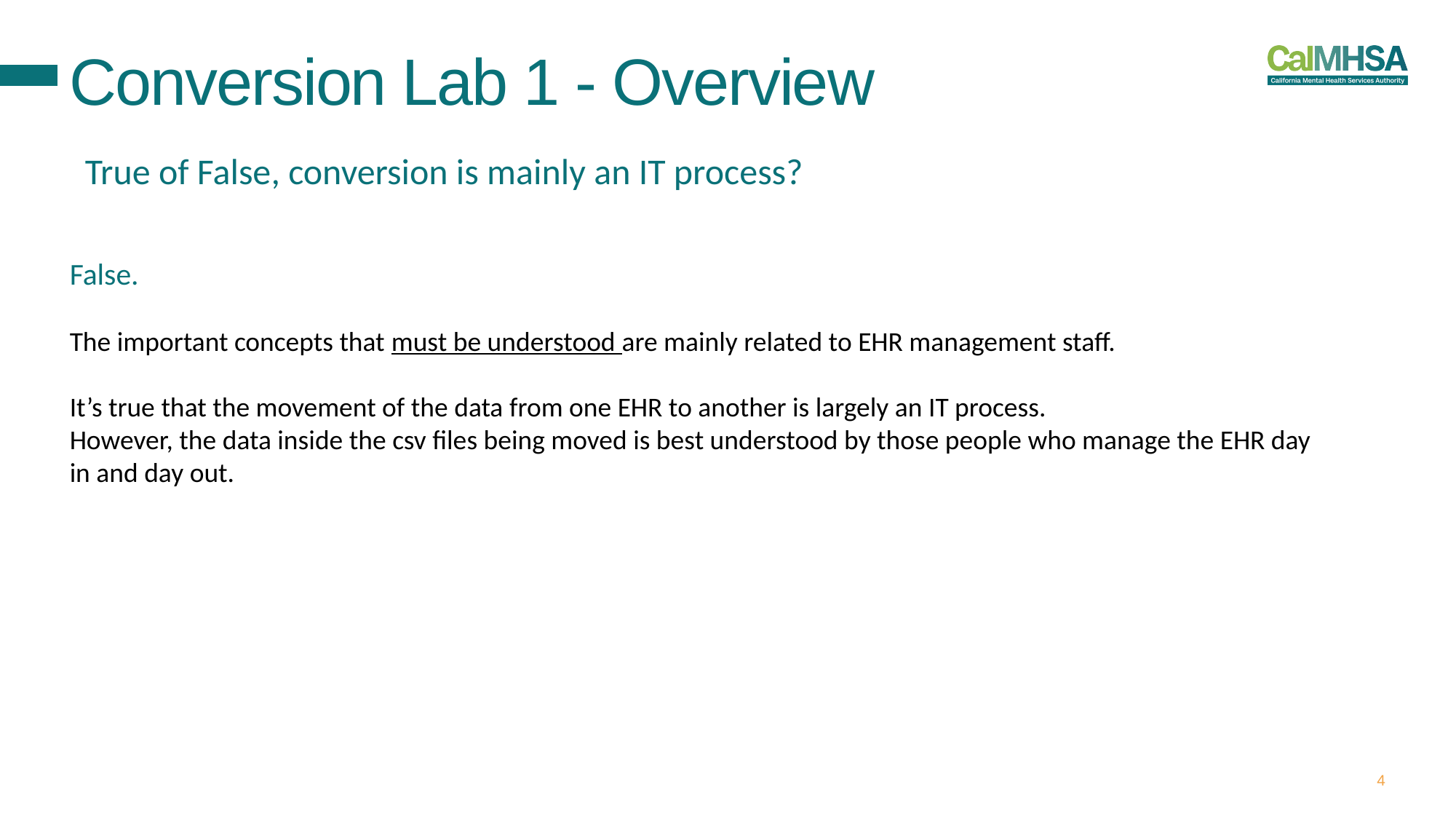

# Conversion Lab 1 - Overview
True of False, conversion is mainly an IT process?

False.

The important concepts that must be understood are mainly related to EHR management staff.

It’s true that the movement of the data from one EHR to another is largely an IT process.
However, the data inside the csv files being moved is best understood by those people who manage the EHR day in and day out.
4